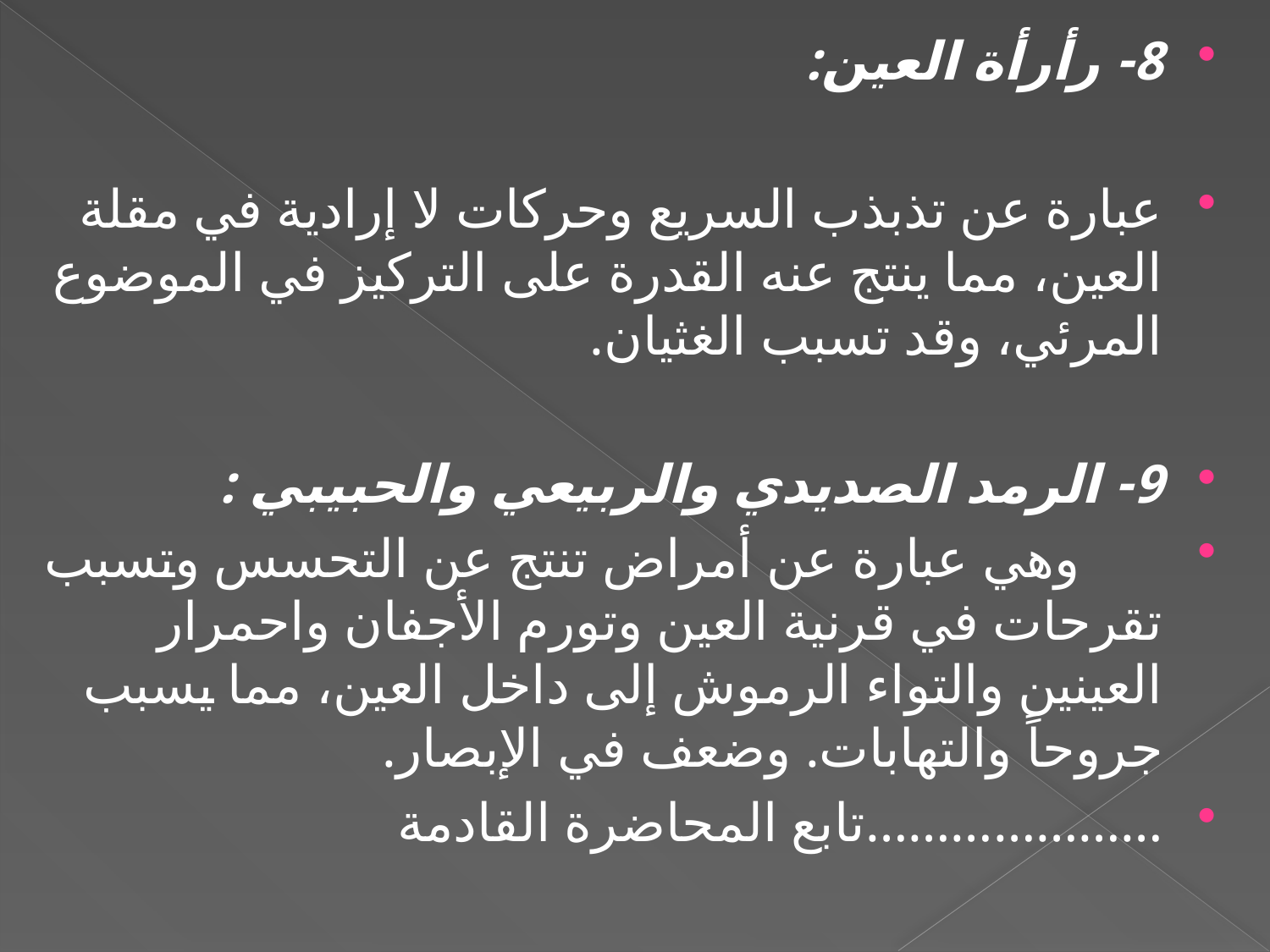

8- رأرأة العين:

عبارة عن تذبذب السريع وحركات لا إرادية في مقلة العين، مما ينتج عنه القدرة على التركيز في الموضوع المرئي، وقد تسبب الغثيان.

9- الرمد الصديدي والربيعي والحبيبي :
      وهي عبارة عن أمراض تنتج عن التحسس وتسبب تقرحات في قرنية العين وتورم الأجفان واحمرار العينين والتواء الرموش إلى داخل العين، مما يسبب جروحاً والتهابات. وضعف في الإبصار.
…………………تابع المحاضرة القادمة